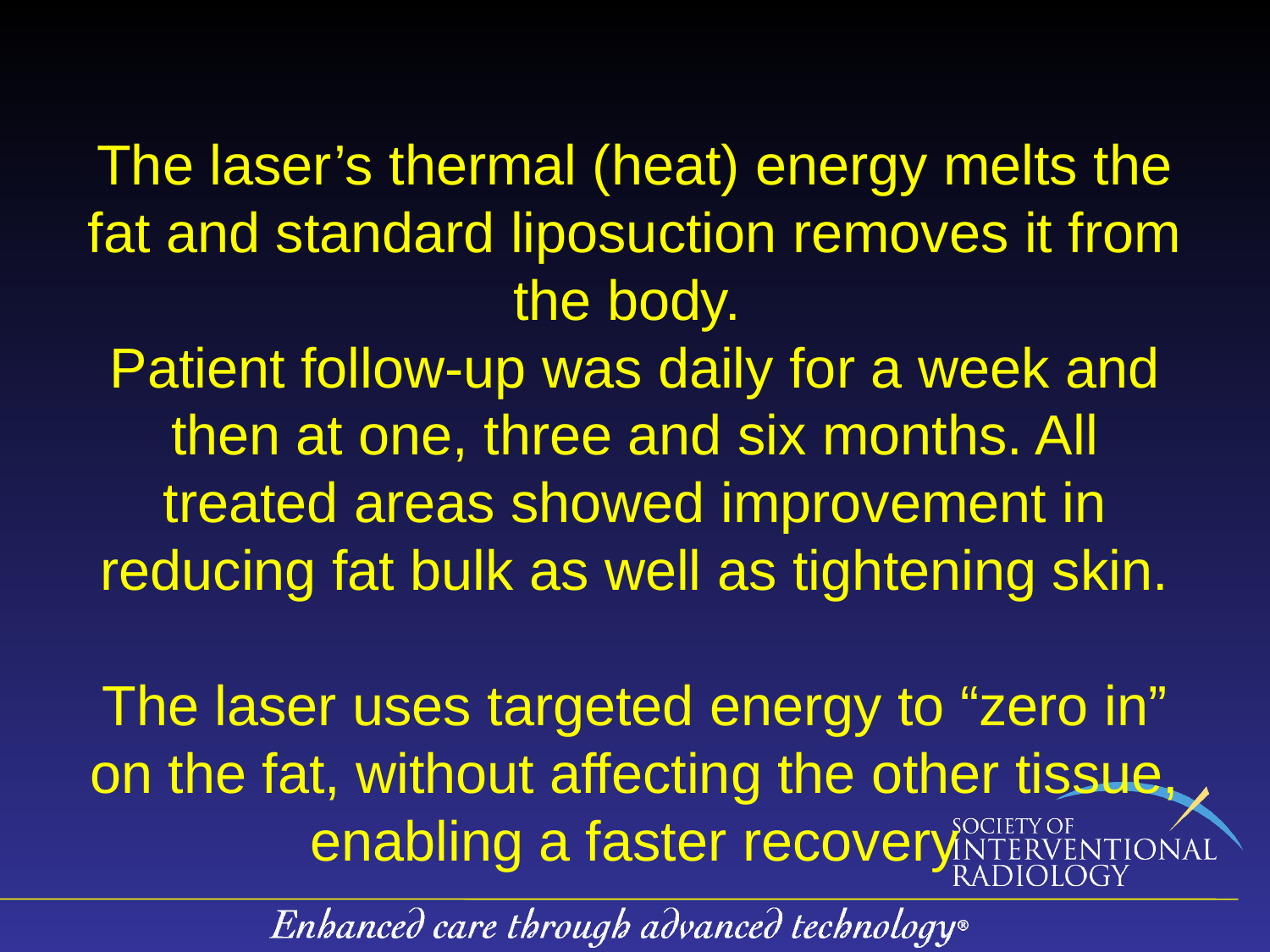

# The laser’s thermal (heat) energy melts the fat and standard liposuction removes it from the body. Patient follow-up was daily for a week and then at one, three and six months. All treated areas showed improvement in reducing fat bulk as well as tightening skin. The laser uses targeted energy to “zero in” on the fat, without affecting the other tissue, enabling a faster recovery